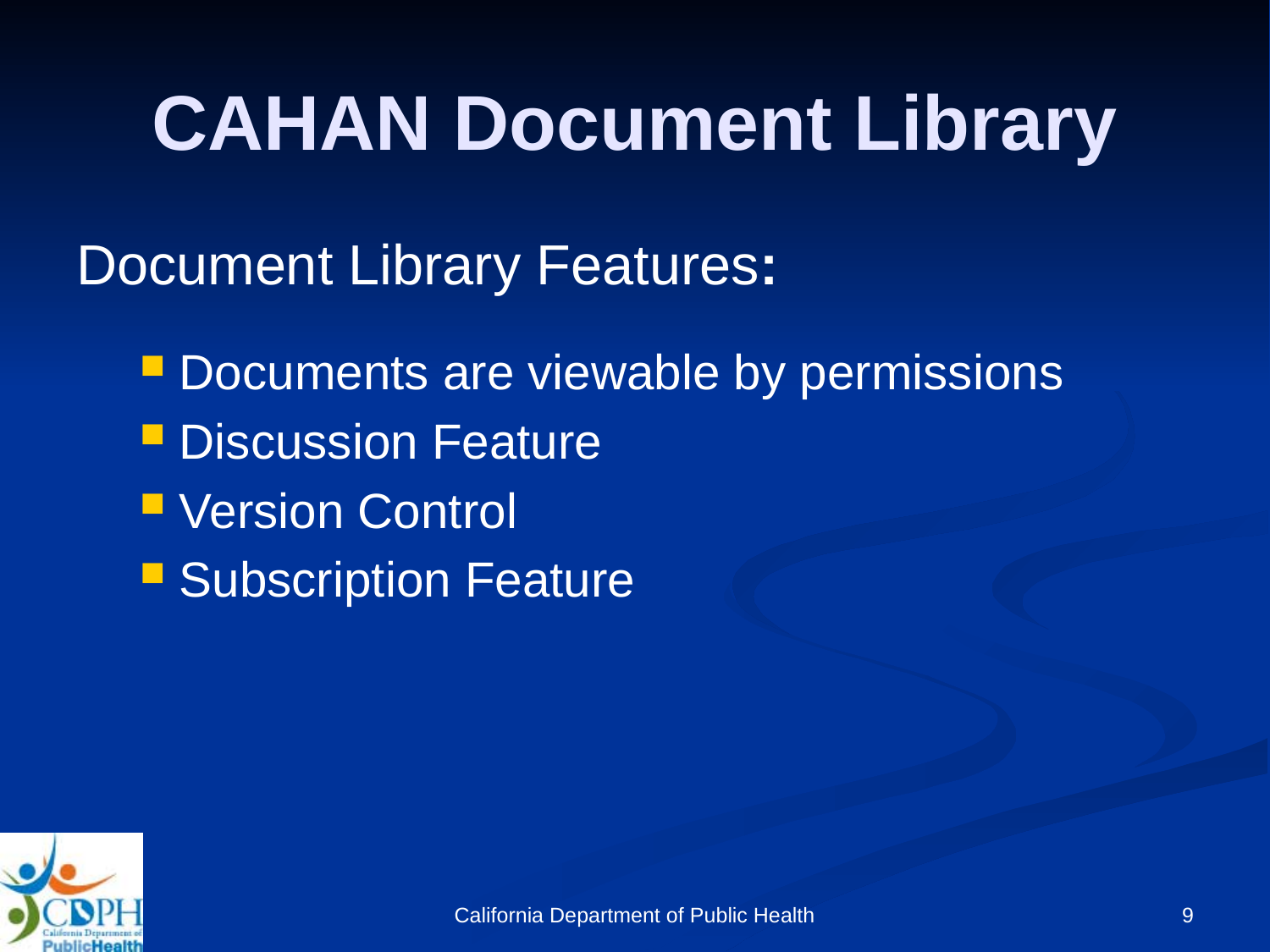

# CAHAN Document Library
Document Library Features:

Documents are viewable by permissions
Discussion Feature
Version Control
Subscription Feature

California Department of Public Health
9